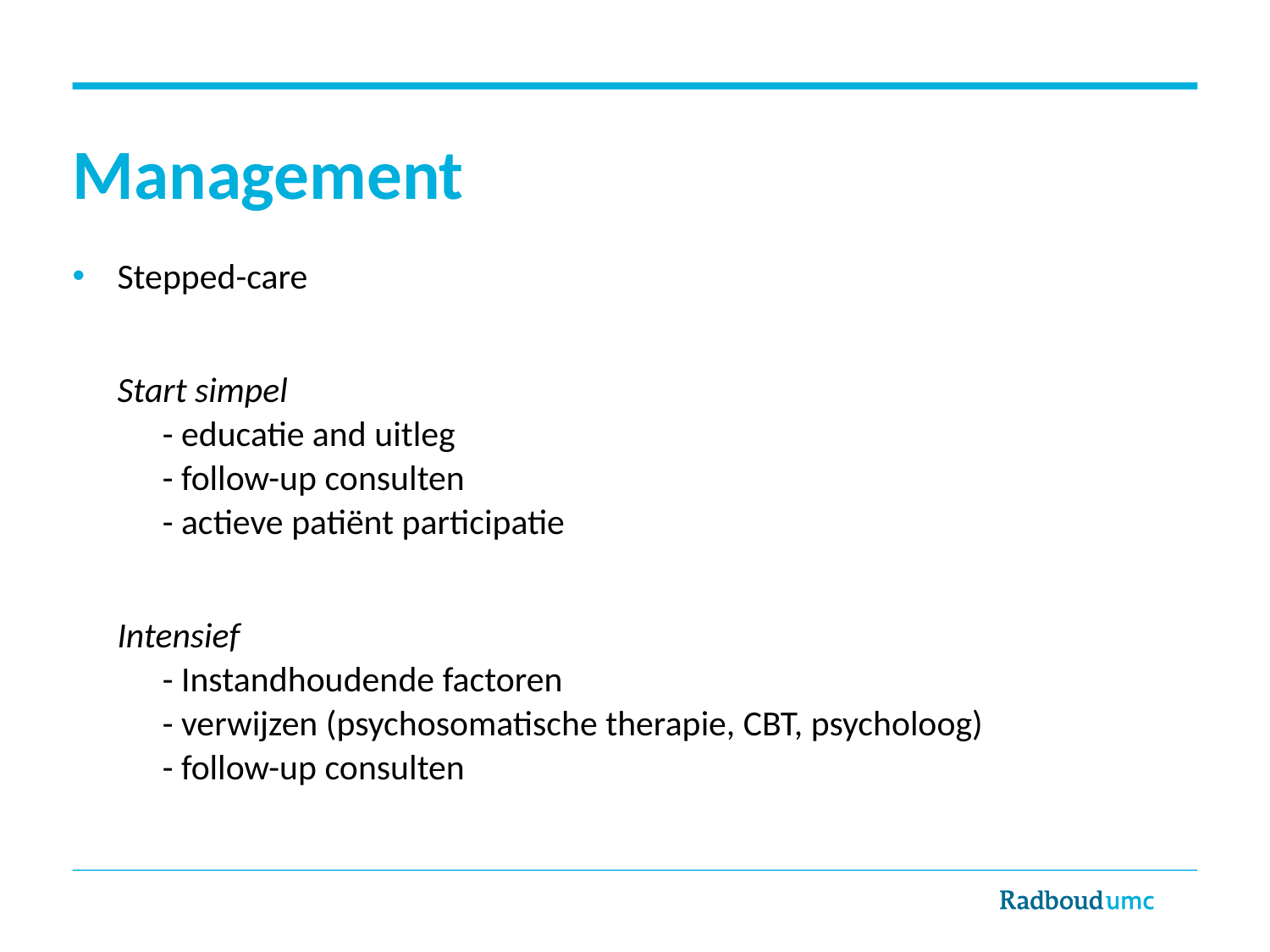

# Management
Stepped-care

Start simpel
	- educatie and uitleg
	- follow-up consulten
	- actieve patiënt participatie

Intensief
	- Instandhoudende factoren
	- verwijzen (psychosomatische therapie, CBT, psycholoog)
	- follow-up consulten